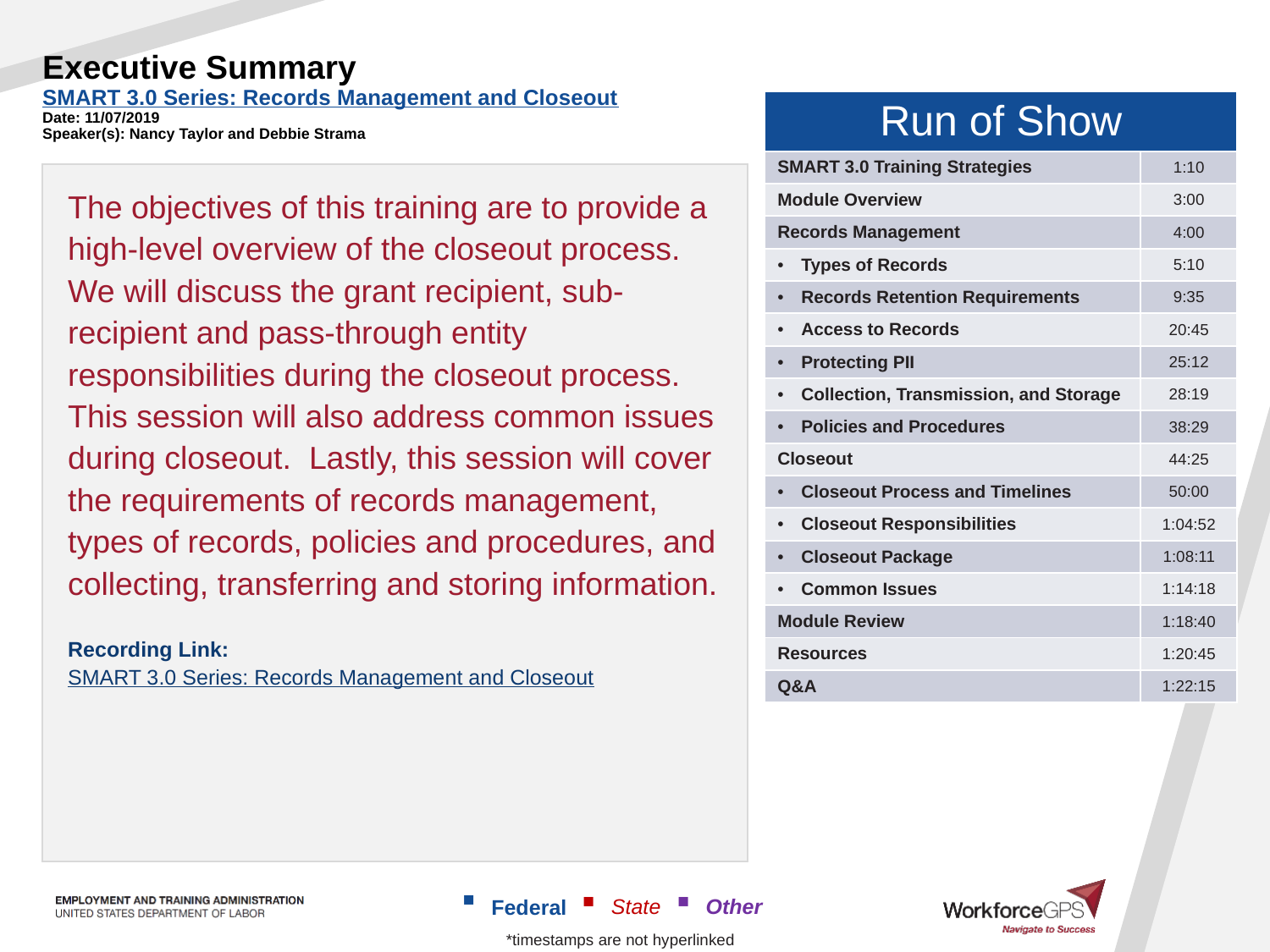

# Executive Summary SMART 3.0 Series: Records Management and Closeout Date: 11/07/2019 Speaker(s): Nancy Taylor and Debbie Strama
| Run of Show |  |
| --- | --- |
| SMART 3.0 Training Strategies | 1:10 |
| Module Overview | 3:00 |
| Records Management | 4:00 |
| Types of Records | 5:10 |
| Records Retention Requirements | 9:35 |
| Access to Records | 20:45 |
| Protecting PII | 25:12 |
| Collection, Transmission, and Storage | 28:19 |
| Policies and Procedures | 38:29 |
| Closeout | 44:25 |
| Closeout Process and Timelines | 50:00 |
| Closeout Responsibilities | 1:04:52 |
| Closeout Package | 1:08:11 |
| Common Issues | 1:14:18 |
| Module Review | 1:18:40 |
| Resources | 1:20:45 |
| Q&A | 1:22:15 |
The objectives of this training are to provide a high-level overview of the closeout process.  We will discuss the grant recipient, sub-recipient and pass-through entity responsibilities during the closeout process.  This session will also address common issues during closeout.  Lastly, this session will cover the requirements of records management, types of records, policies and procedures, and collecting, transferring and storing information.
Recording Link: SMART 3.0 Series: Records Management and Closeout